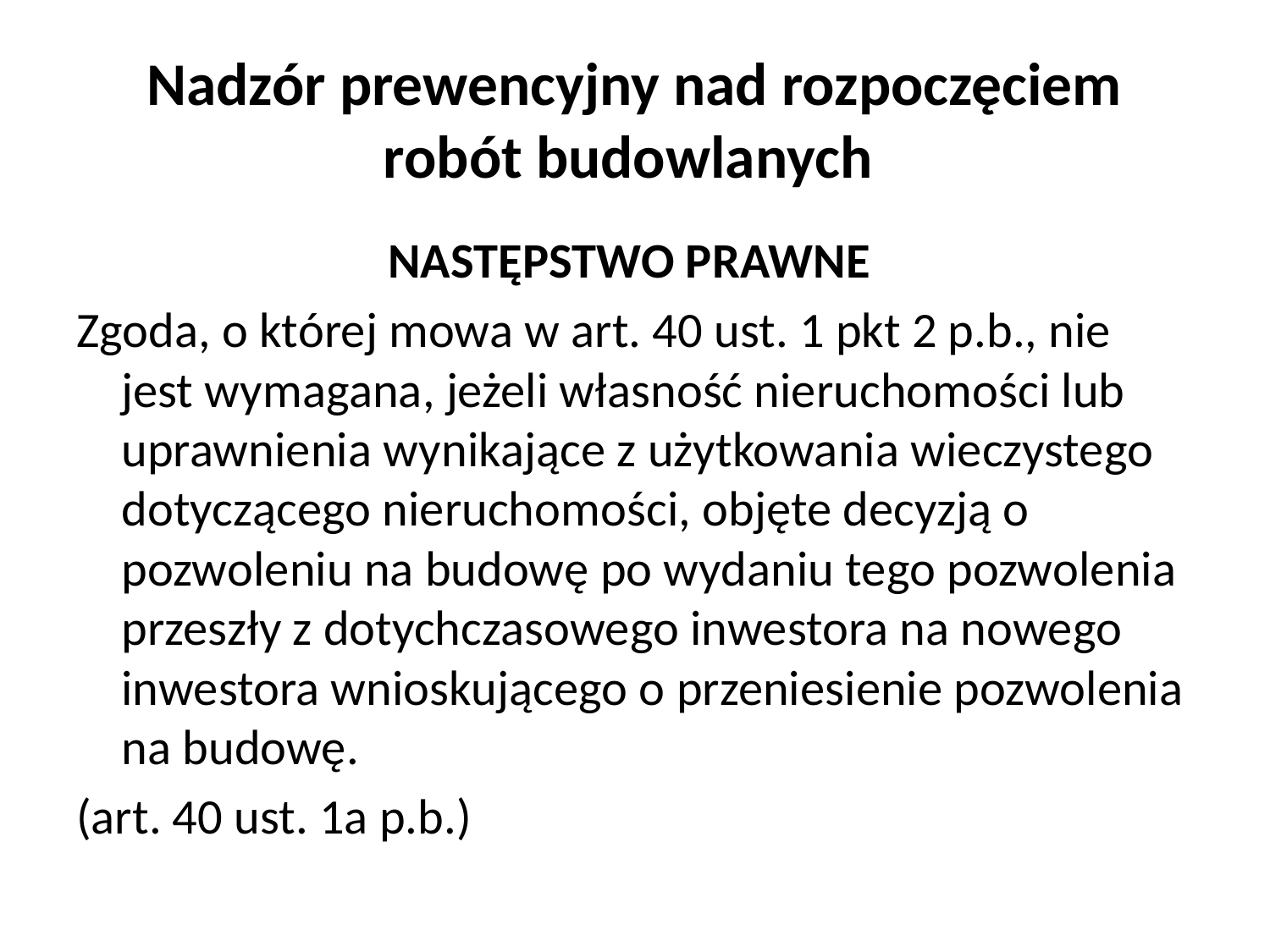

# Nadzór prewencyjny nad rozpoczęciem robót budowlanych
NASTĘPSTWO PRAWNE
Zgoda, o której mowa w art. 40 ust. 1 pkt 2 p.b., nie jest wymagana, jeżeli własność nieruchomości lub uprawnienia wynikające z użytkowania wieczystego dotyczącego nieruchomości, objęte decyzją o pozwoleniu na budowę po wydaniu tego pozwolenia przeszły z dotychczasowego inwestora na nowego inwestora wnioskującego o przeniesienie pozwolenia na budowę.
(art. 40 ust. 1a p.b.)